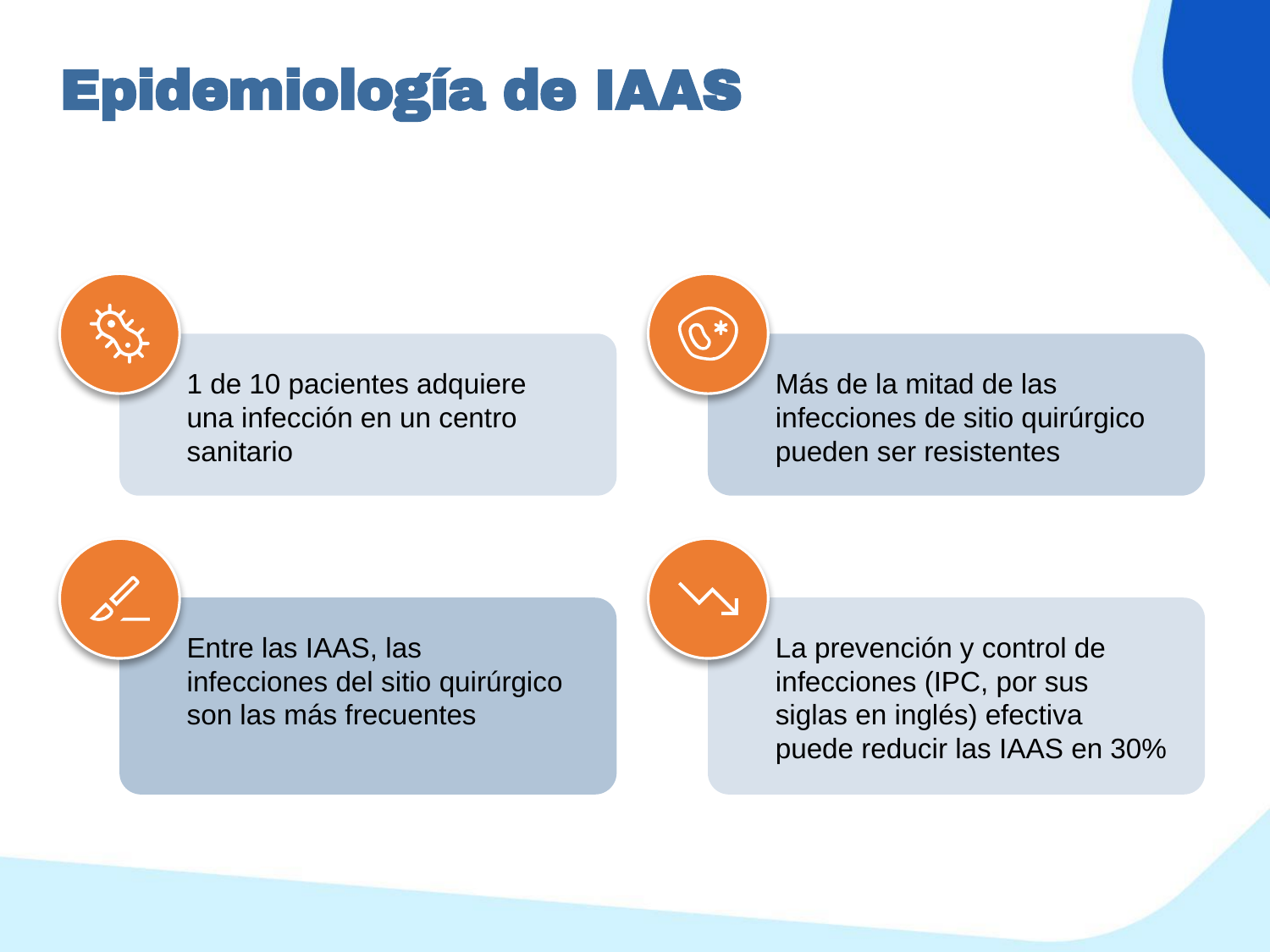

Epidemiología de IAAS

1 de 10 pacientes adquiere una infección en un centro sanitario
Más de la mitad de las infecciones de sitio quirúrgico pueden ser resistentes

Entre las IAAS, las infecciones del sitio quirúrgico son las más frecuentes
La prevención y control de infecciones (IPC, por sus siglas en inglés) efectiva puede reducir las IAAS en 30%